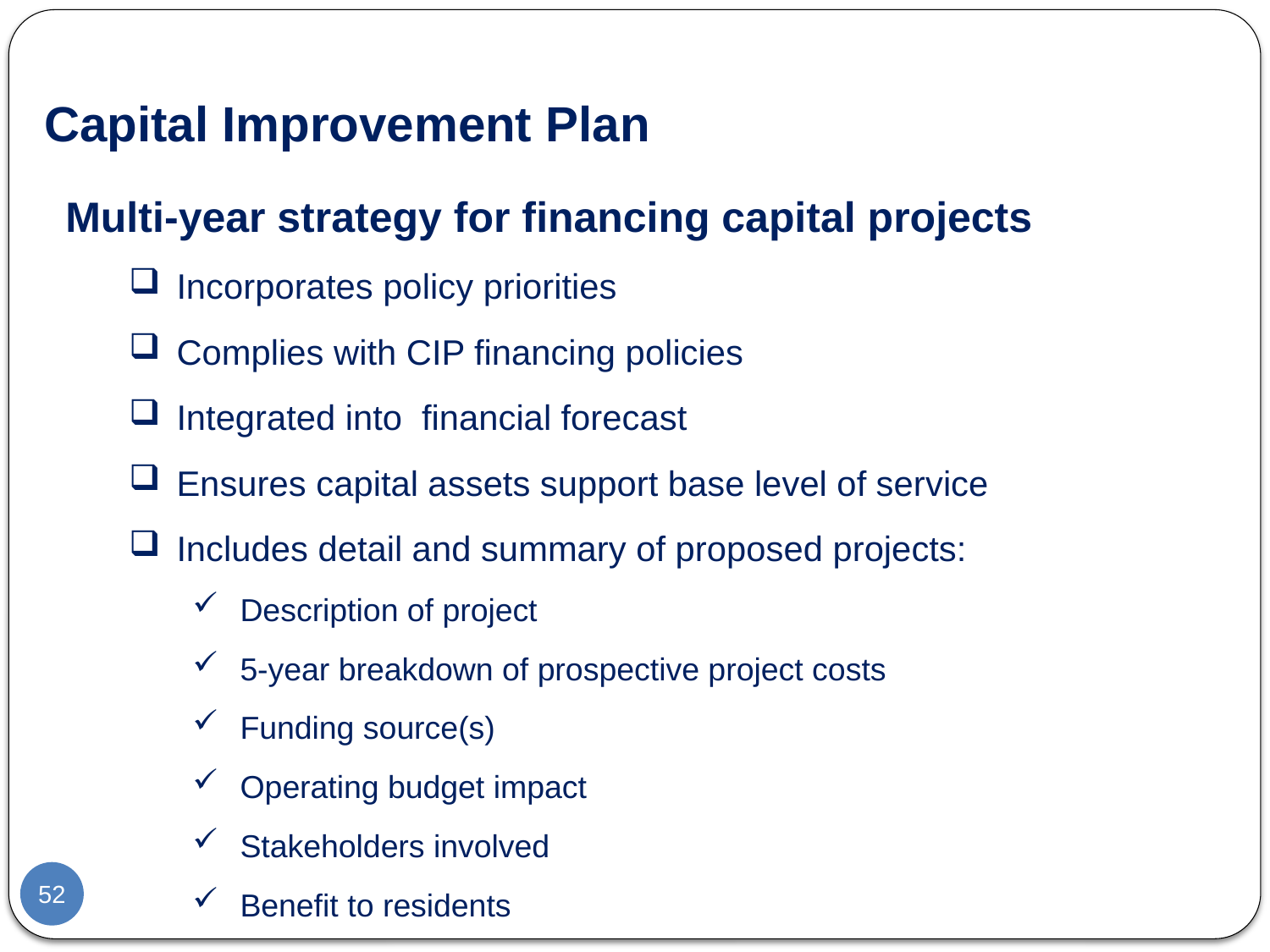

Capital Improvement Plan
Multi-year strategy for financing capital projects
Incorporates policy priorities
Complies with CIP financing policies
Integrated into  financial forecast
Ensures capital assets support base level of service
Includes detail and summary of proposed projects:
Description of project
5-year breakdown of prospective project costs
Funding source(s)
Operating budget impact
Stakeholders involved
Benefit to residents
52